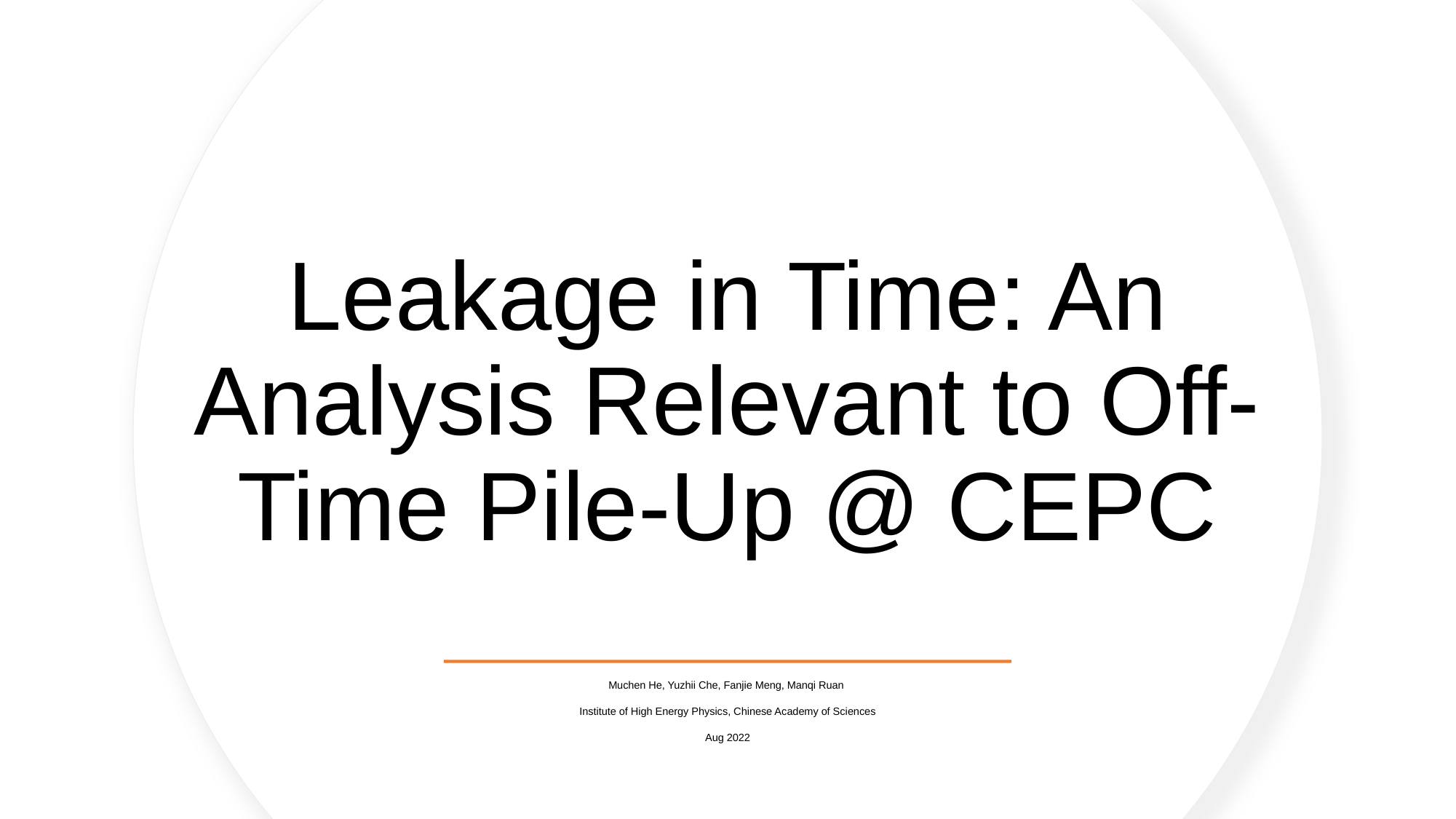

# Leakage in Time: An Analysis Relevant to Off-Time Pile-Up @ CEPC

Muchen He, Yuzhii Che, Fanjie Meng, Manqi Ruan
Institute of High Energy Physics, Chinese Academy of Sciences
Aug 2022
1